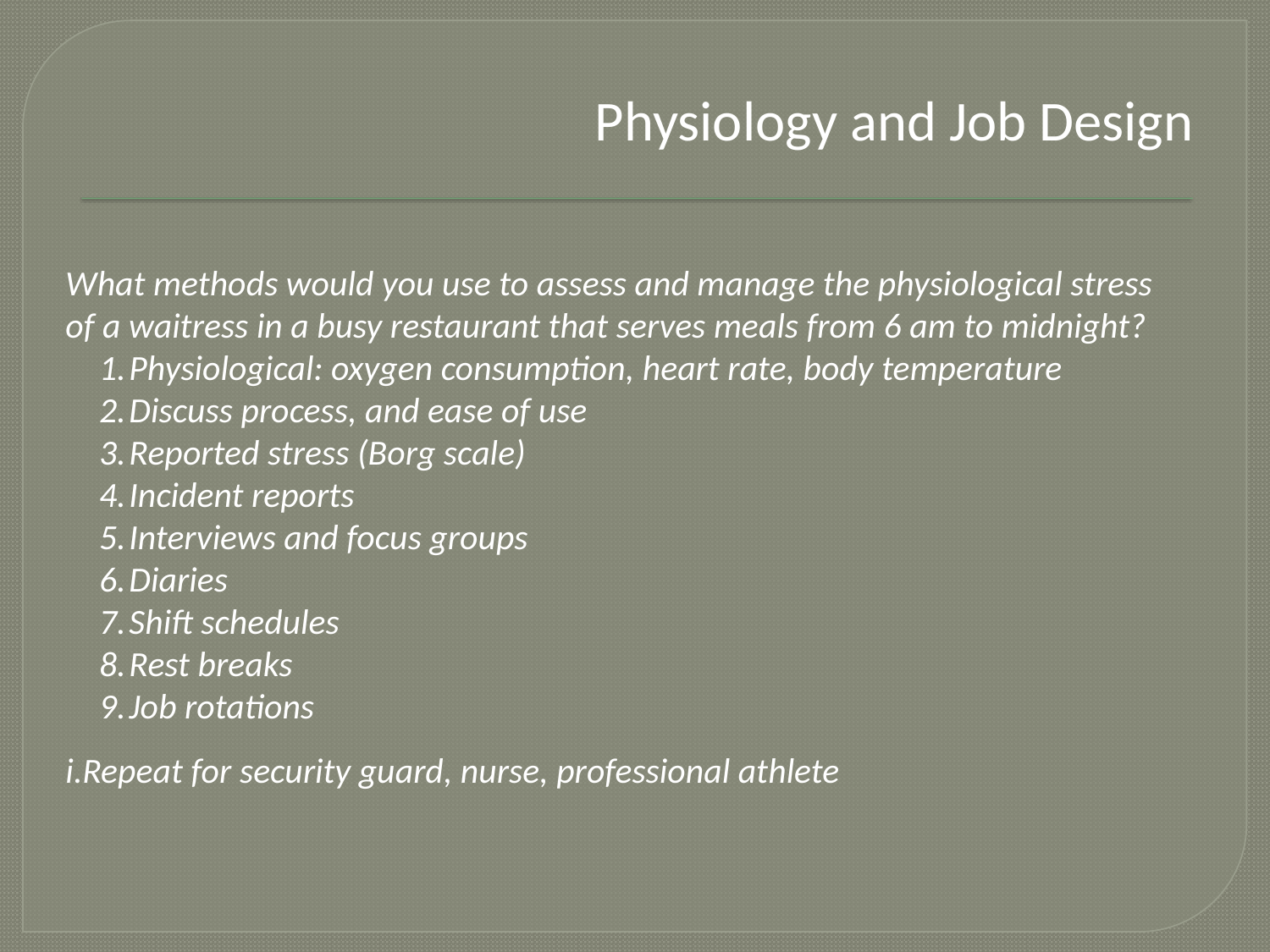

# Physiology and Job Design
What methods would you use to assess and manage the physiological stress of a waitress in a busy restaurant that serves meals from 6 am to midnight?
Physiological: oxygen consumption, heart rate, body temperature
Discuss process, and ease of use
Reported stress (Borg scale)
Incident reports
Interviews and focus groups
Diaries
Shift schedules
Rest breaks
Job rotations

Repeat for security guard, nurse, professional athlete